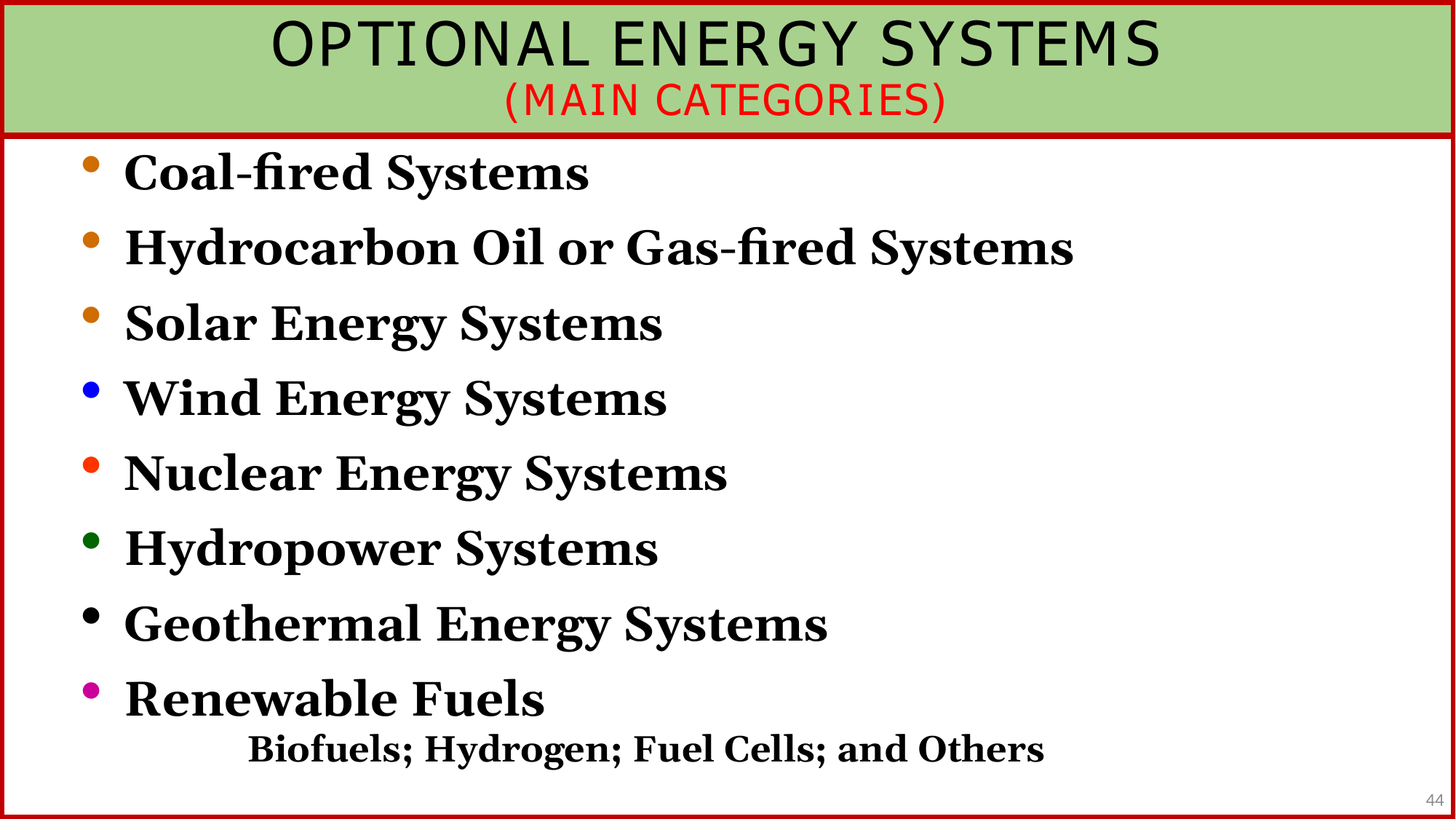

# OPTIONAL ENERGY SYSTEMS (MAIN CATEGORIES)
Coal-fired Systems
Hydrocarbon Oil or Gas-fired Systems
Solar Energy Systems
Wind Energy Systems
Nuclear Energy Systems
Hydropower Systems
Geothermal Energy Systems
Renewable Fuels
	Biofuels; Hydrogen; Fuel Cells; and Others
44